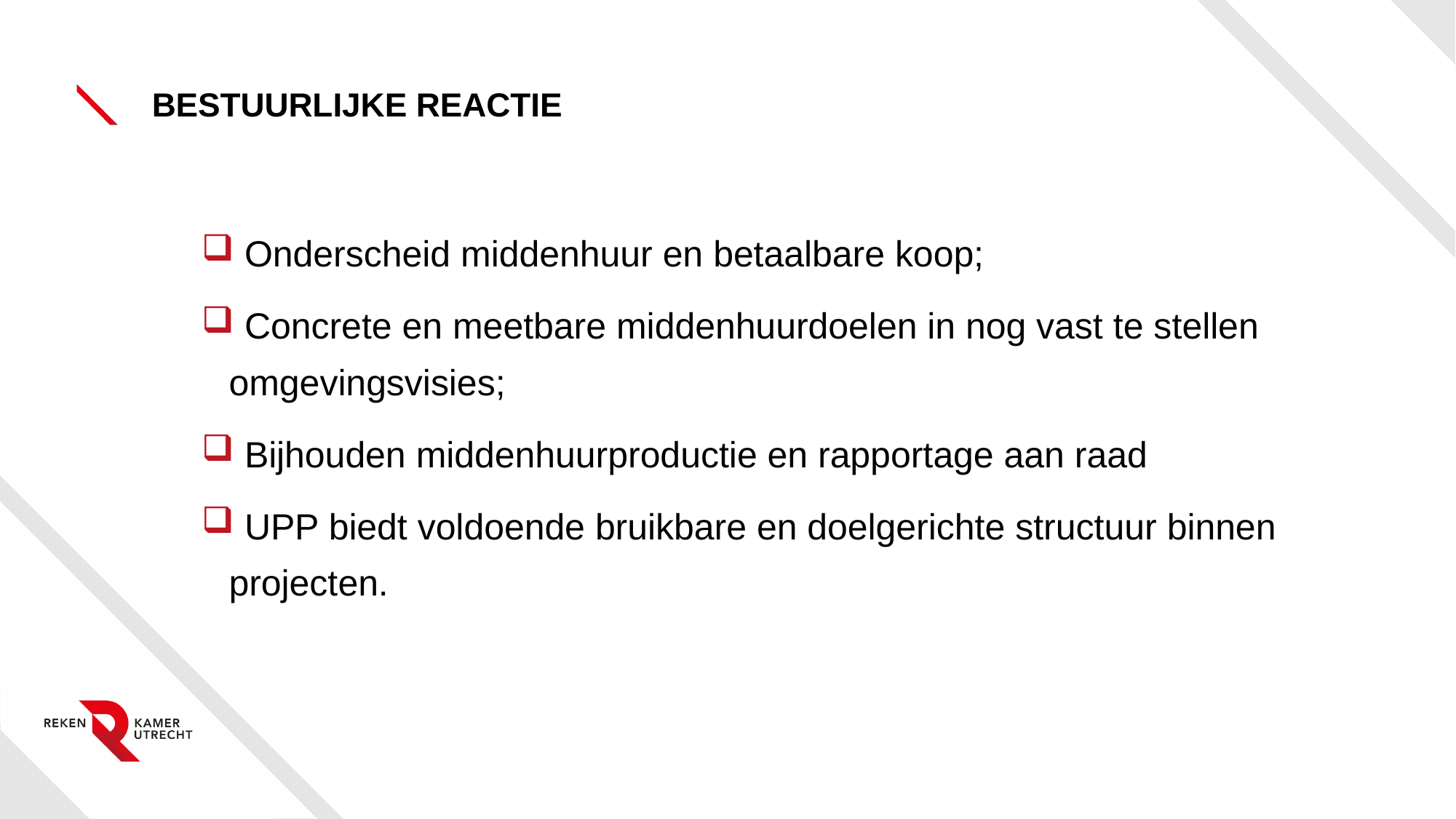

# bestuurlijke reactie
 Onderscheid middenhuur en betaalbare koop;
 Concrete en meetbare middenhuurdoelen in nog vast te stellen omgevingsvisies;
 Bijhouden middenhuurproductie en rapportage aan raad
 UPP biedt voldoende bruikbare en doelgerichte structuur binnen projecten.